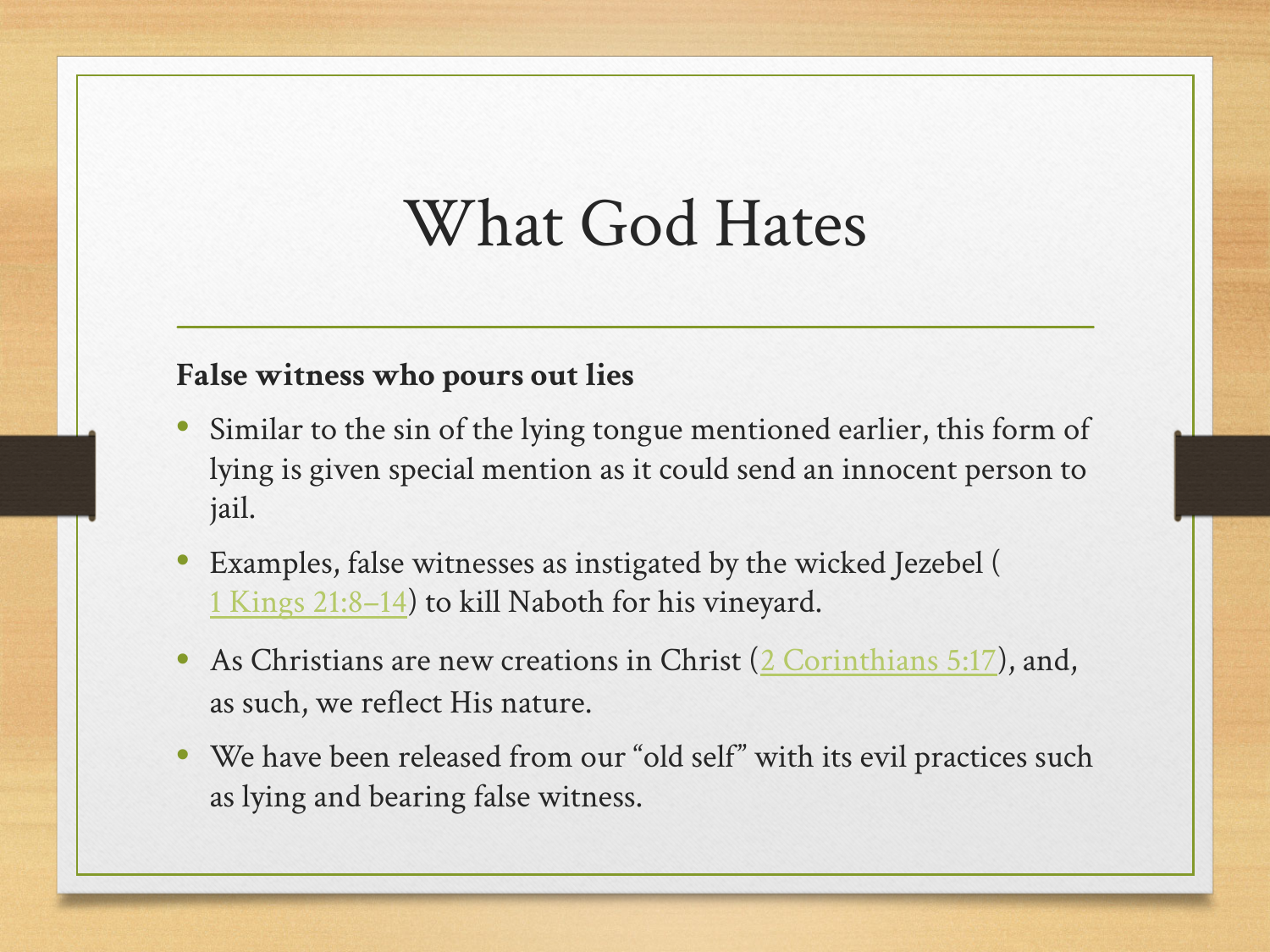

# What God Hates
False witness who pours out lies
Similar to the sin of the lying tongue mentioned earlier, this form of lying is given special mention as it could send an innocent person to jail.
Examples, false witnesses as instigated by the wicked Jezebel (1 Kings 21:8–14) to kill Naboth for his vineyard.
As Christians are new creations in Christ (2 Corinthians 5:17), and, as such, we reflect His nature.
We have been released from our “old self” with its evil practices such as lying and bearing false witness.